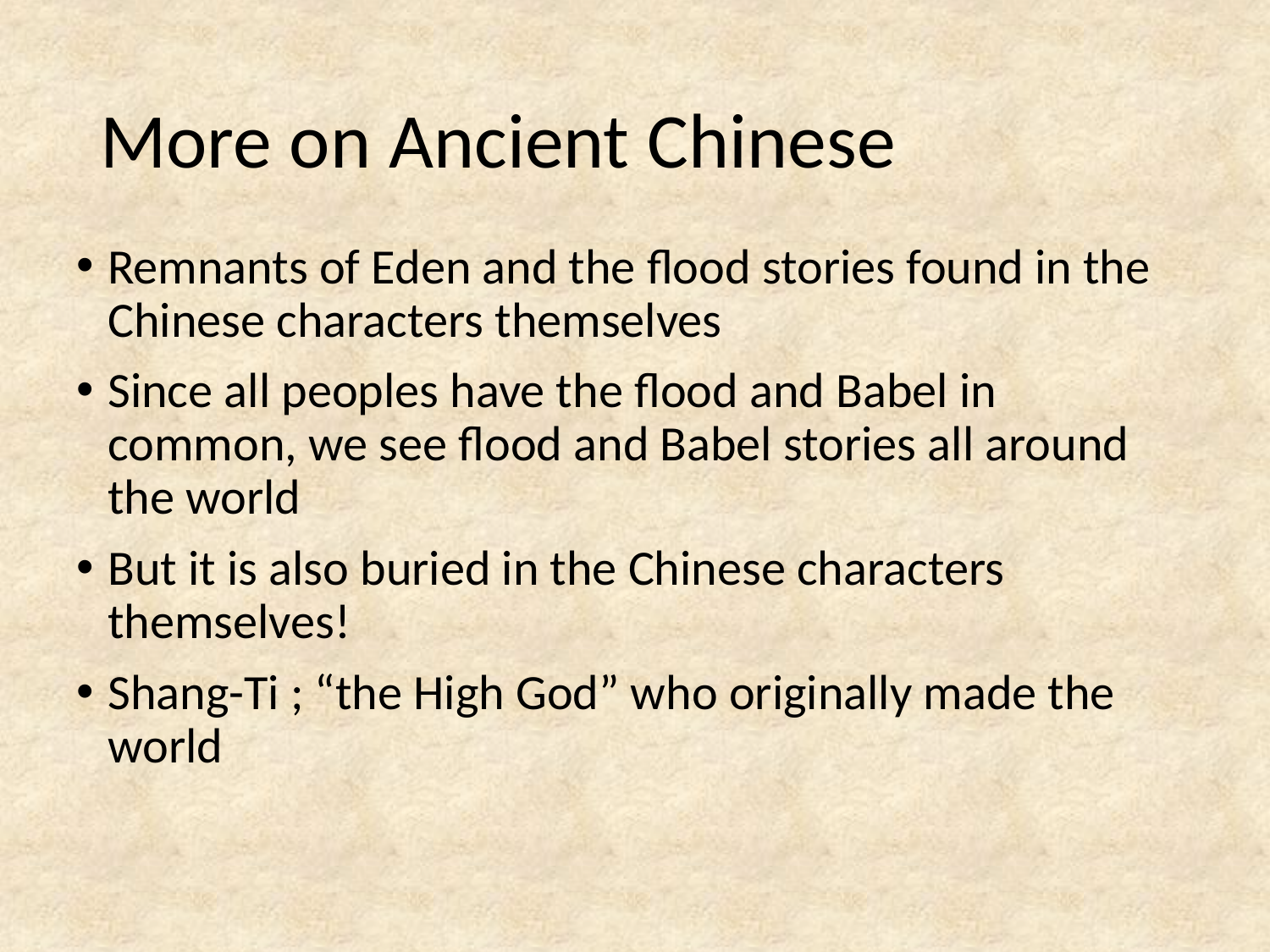

# More on Ancient Chinese
Remnants of Eden and the flood stories found in the Chinese characters themselves
Since all peoples have the flood and Babel in common, we see flood and Babel stories all around the world
But it is also buried in the Chinese characters themselves!
Shang-Ti ; “the High God” who originally made the world